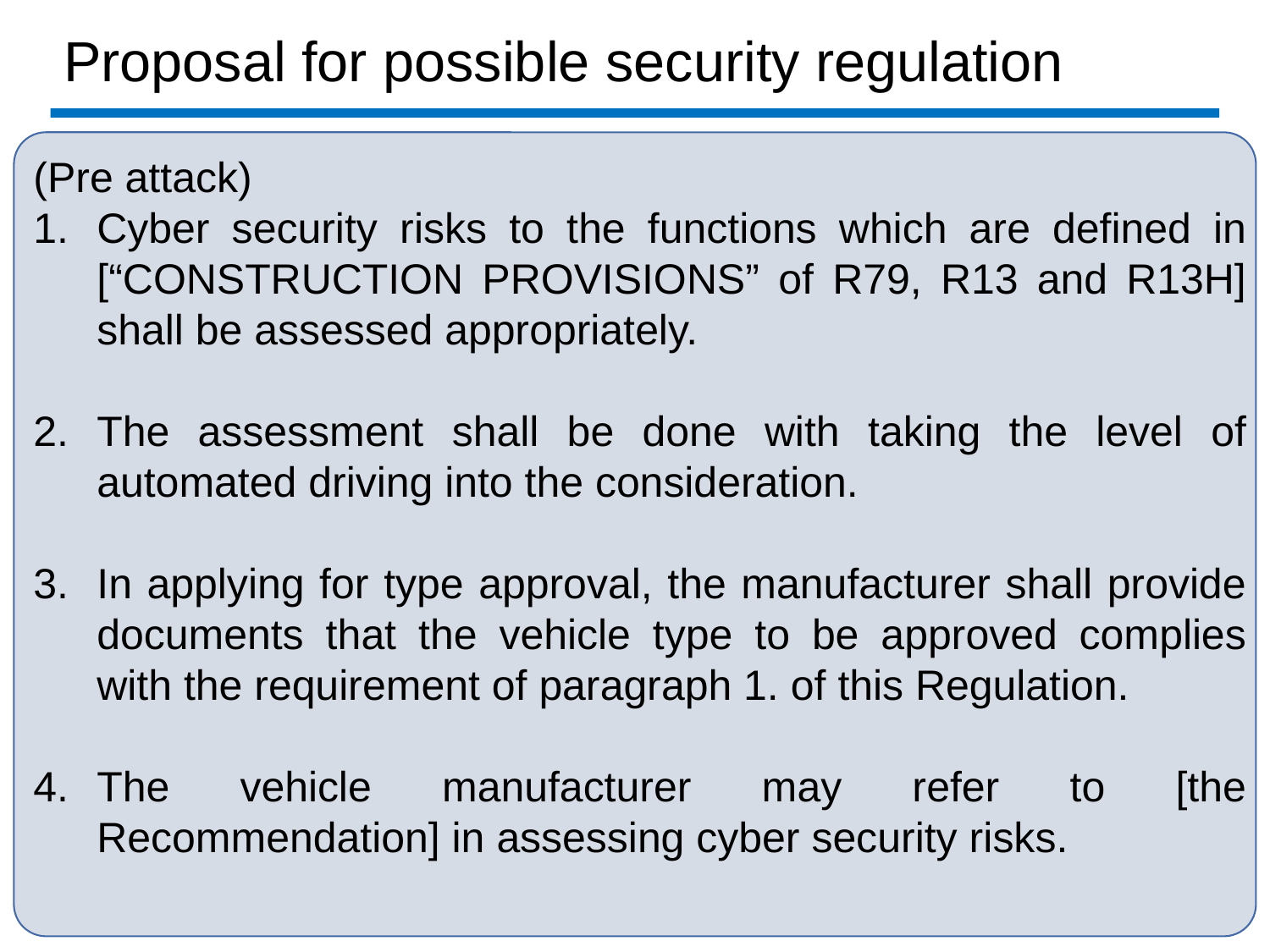

Proposal for possible security regulation

(Pre attack)
Cyber security risks to the functions which are defined in [“CONSTRUCTION PROVISIONS” of R79, R13 and R13H] shall be assessed appropriately.

The assessment shall be done with taking the level of automated driving into the consideration.

In applying for type approval, the manufacturer shall provide documents that the vehicle type to be approved complies with the requirement of paragraph 1. of this Regulation.

The vehicle manufacturer may refer to [the Recommendation] in assessing cyber security risks.